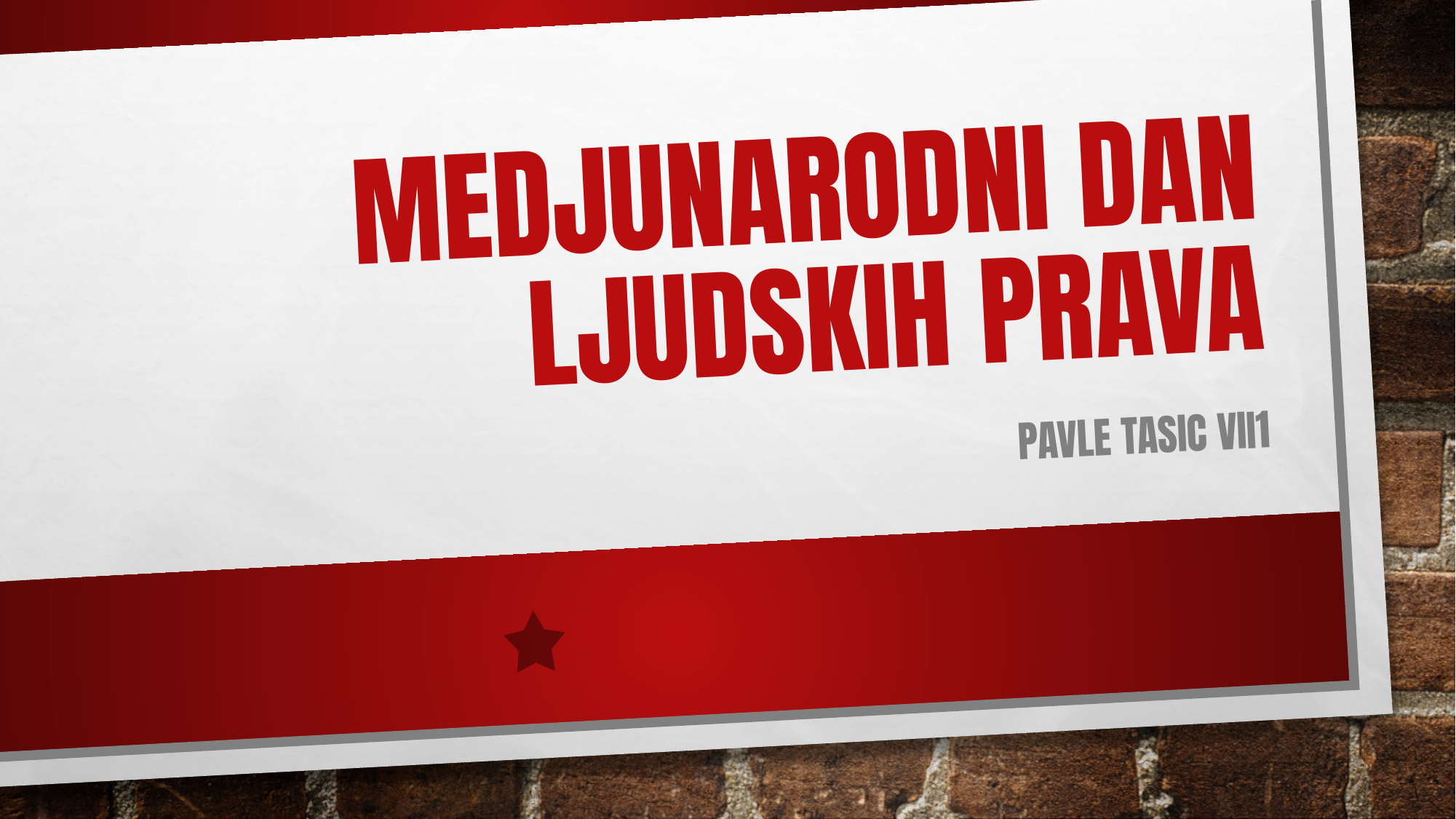

# Medjunarodni dan ljudskih prava
                                 Pavle Tasic VII1